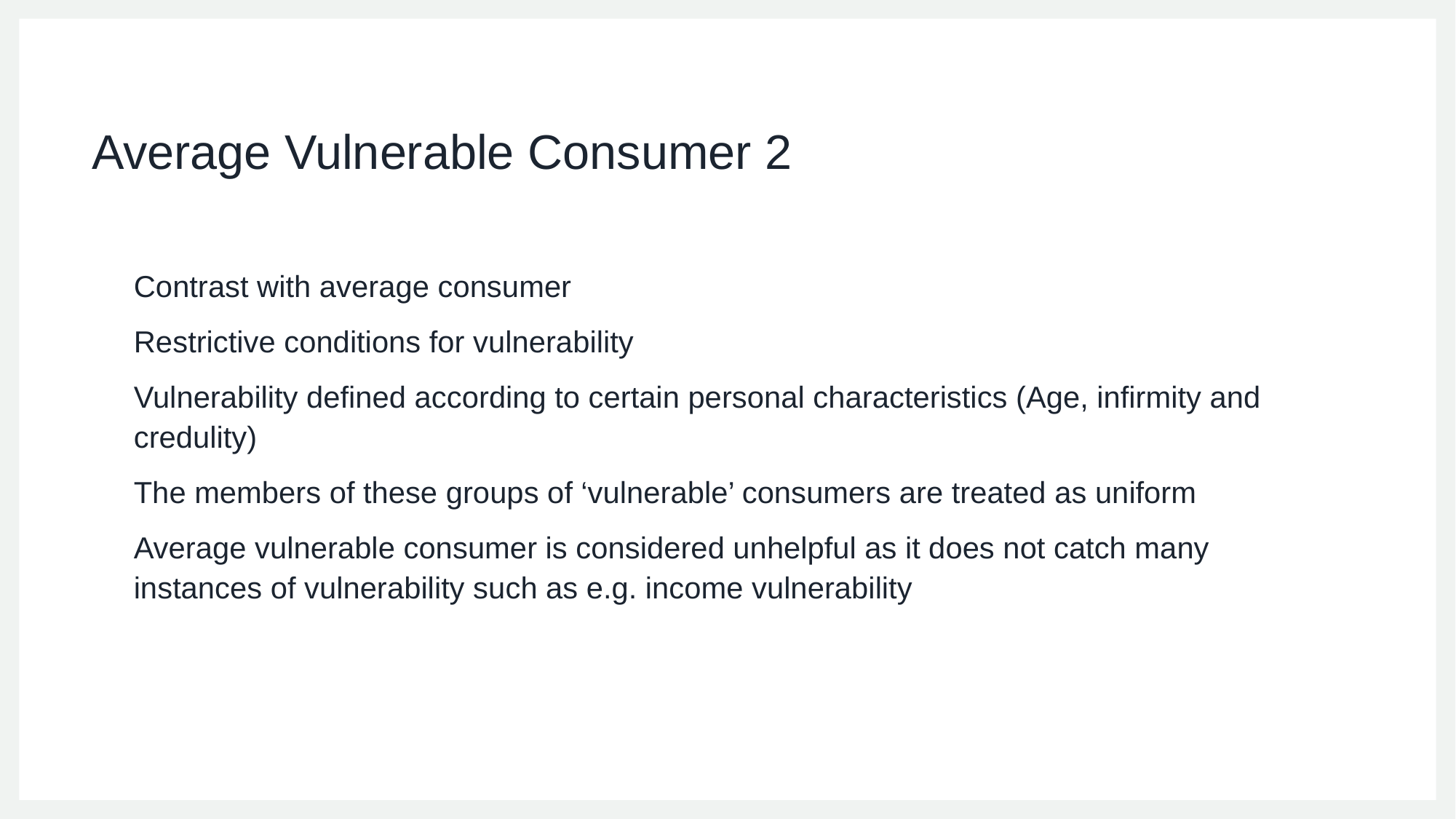

# Average Vulnerable Consumer 2
Contrast with average consumer
Restrictive conditions for vulnerability
Vulnerability defined according to certain personal characteristics (Age, infirmity and credulity)
The members of these groups of ‘vulnerable’ consumers are treated as uniform
Average vulnerable consumer is considered unhelpful as it does not catch many instances of vulnerability such as e.g. income vulnerability